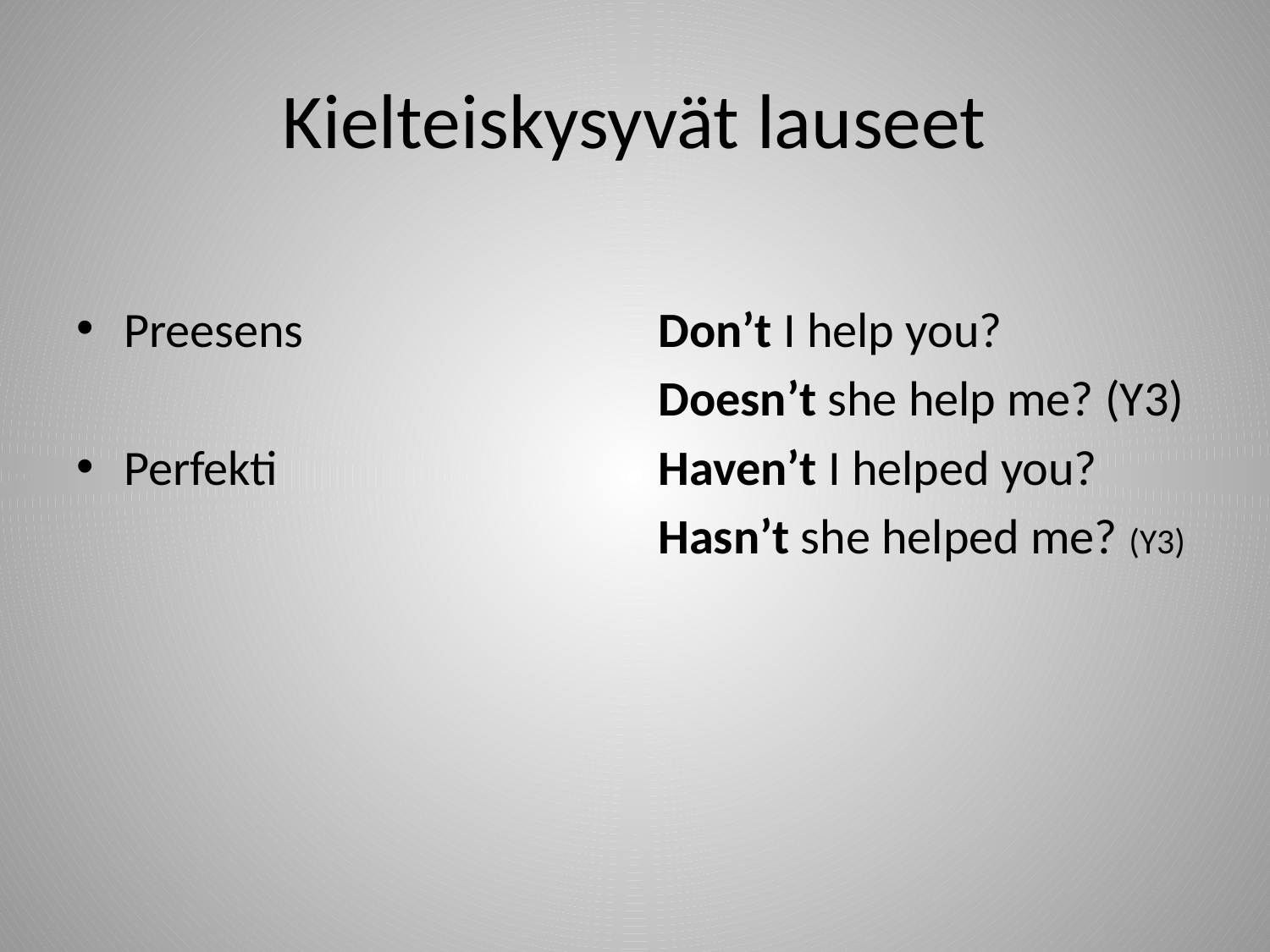

# Kielteiskysyvät lauseet

Preesens

Perfekti

Don’t I help you?
Doesn’t she help me? (Y3)
Haven’t I helped you?
Hasn’t she helped me? (Y3)